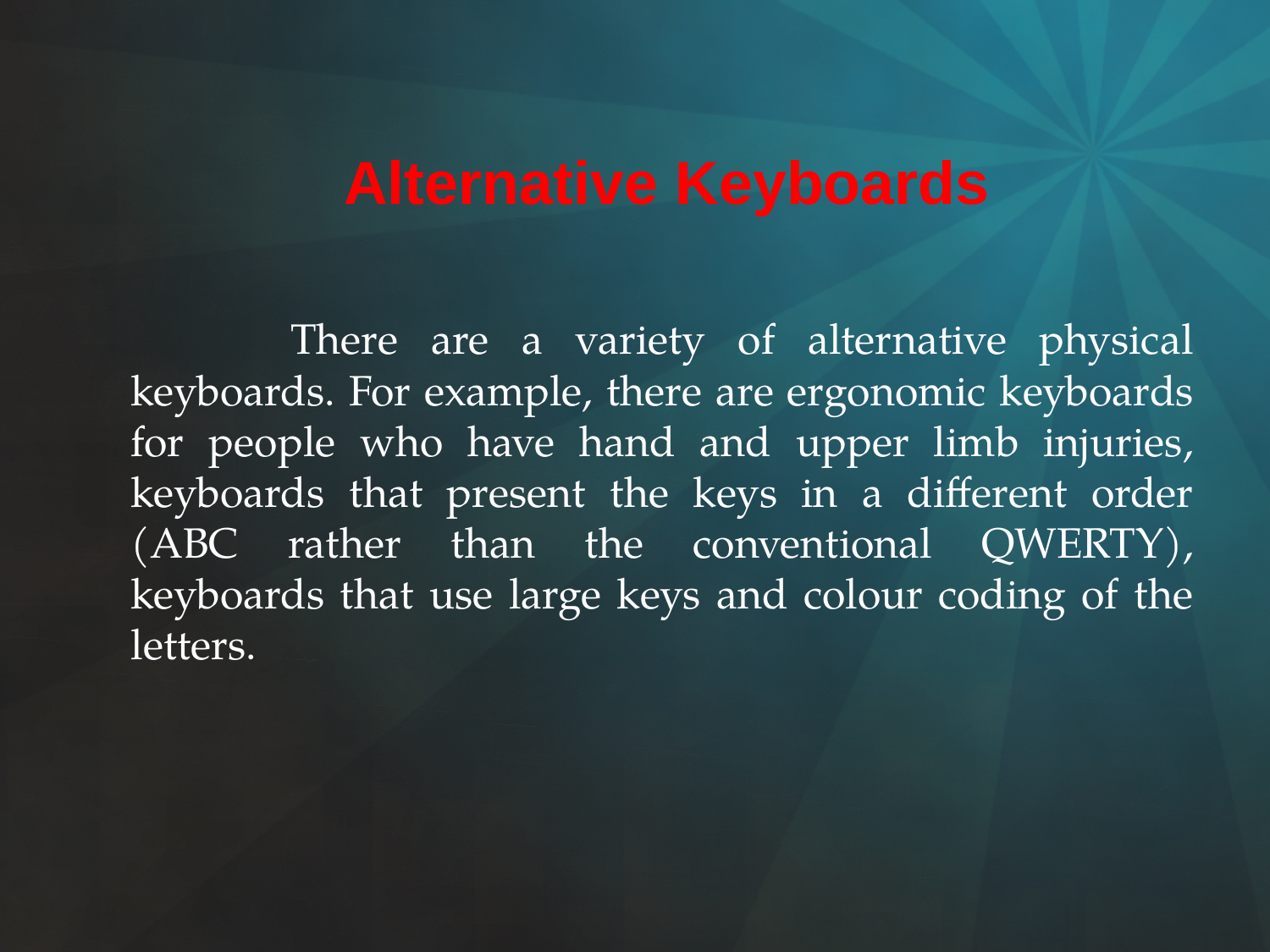

# Alternative Keyboards
		 There are a variety of alternative physical keyboards. For example, there are ergonomic keyboards for people who have hand and upper limb injuries, keyboards that present the keys in a different order (ABC rather than the conventional QWERTY), keyboards that use large keys and colour coding of the letters.